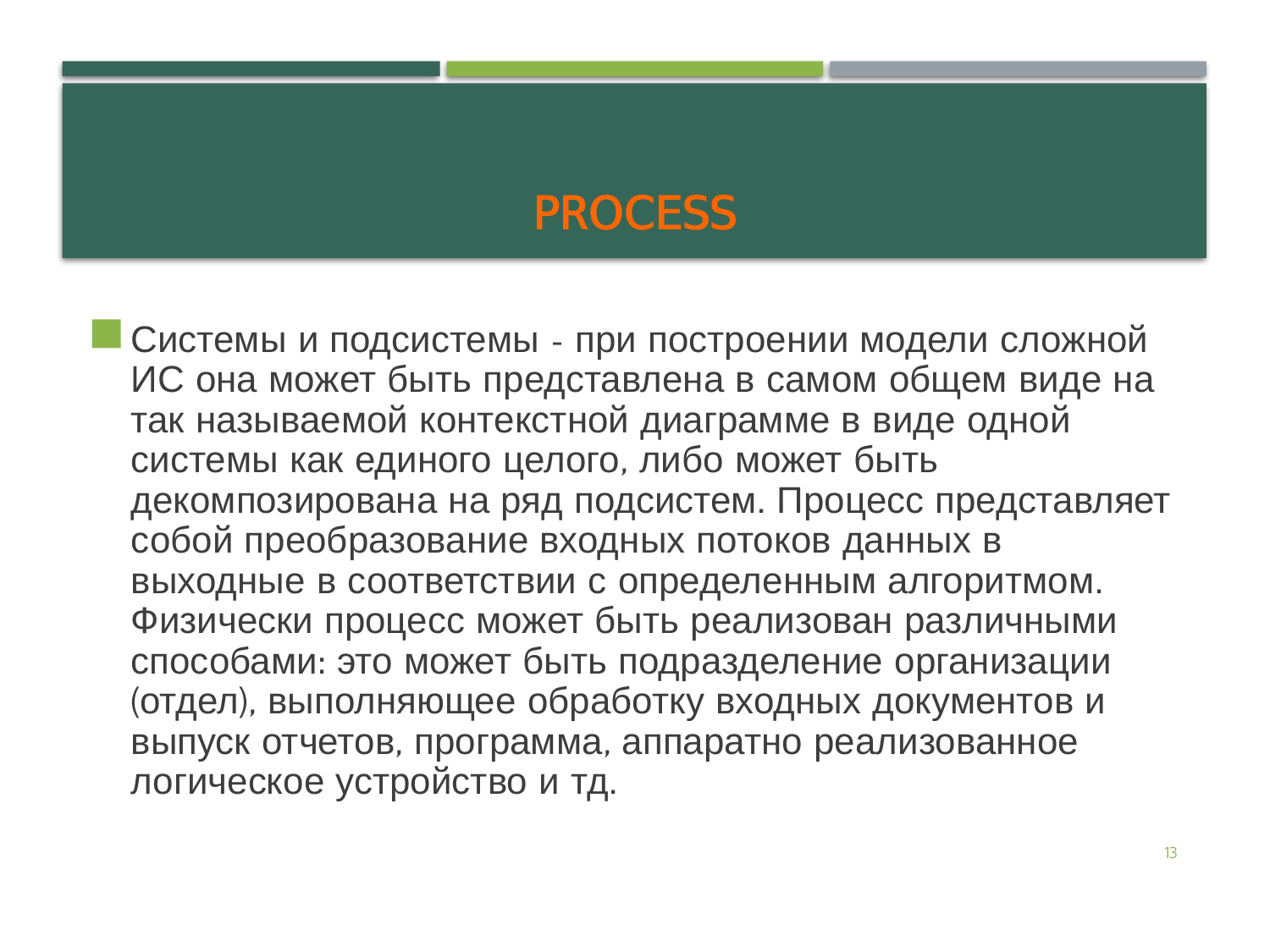

# Process
Системы и подсистемы - при построении модели сложной ИС она может быть представлена в самом общем виде на так называемой контекстной диаграмме в виде одной системы как единого целого, либо может быть декомпозирована на ряд подсистем. Процесс представляет собой преобразование входных потоков данных в выходные в соответствии с определенным алгоритмом. Физически процесс может быть реализован различными способами: это может быть подразделение организации (отдел), выполняющее обработку входных документов и выпуск отчетов, программа, аппаратно реализованное логическое устройство и тд.
13